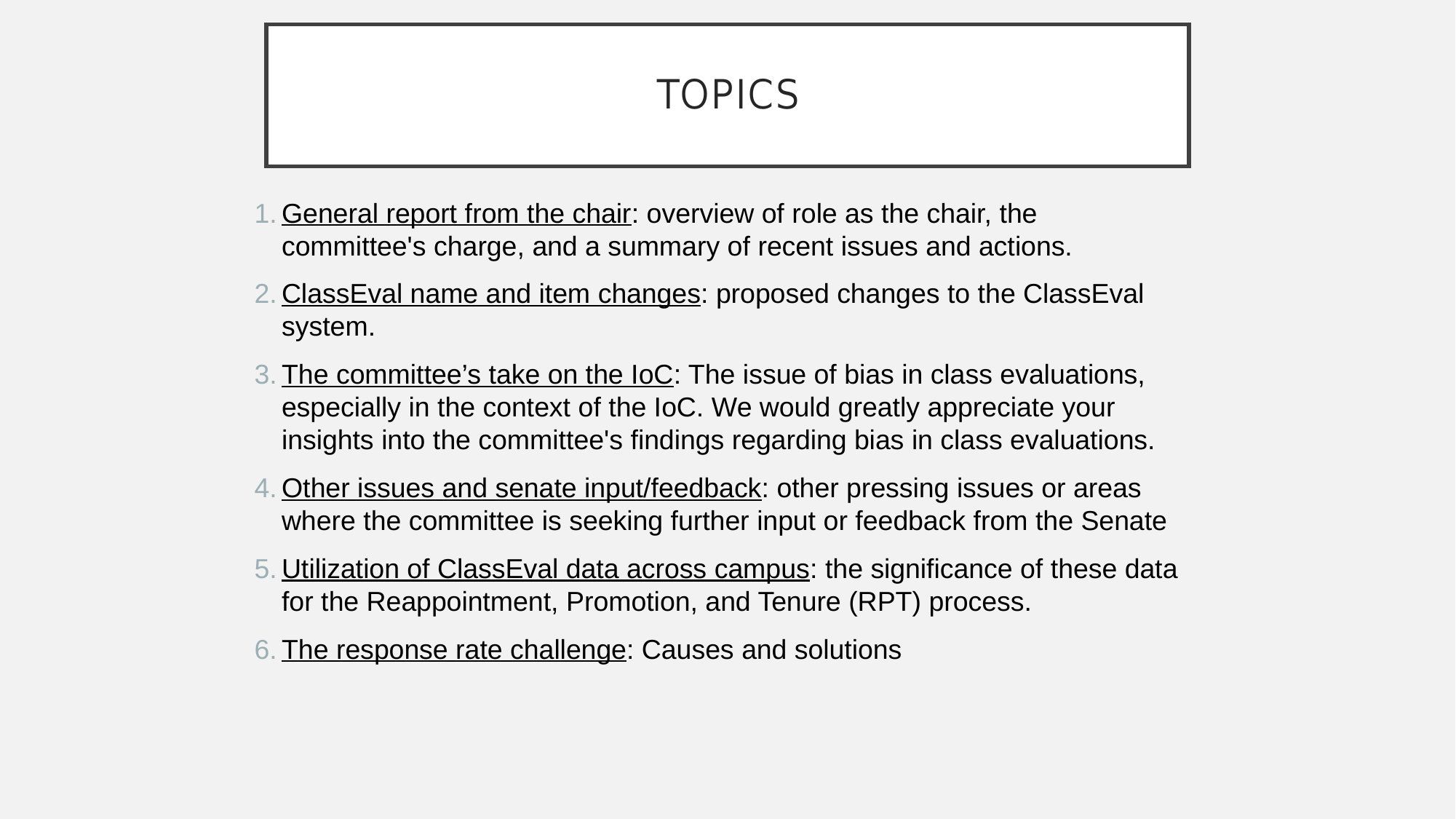

# Topics
General report from the chair: overview of role as the chair, the committee's charge, and a summary of recent issues and actions.
ClassEval name and item changes: proposed changes to the ClassEval system.
The committee’s take on the IoC: The issue of bias in class evaluations, especially in the context of the IoC. We would greatly appreciate your insights into the committee's findings regarding bias in class evaluations.
Other issues and senate input/feedback: other pressing issues or areas where the committee is seeking further input or feedback from the Senate
Utilization of ClassEval data across campus: the significance of these data for the Reappointment, Promotion, and Tenure (RPT) process.
The response rate challenge: Causes and solutions